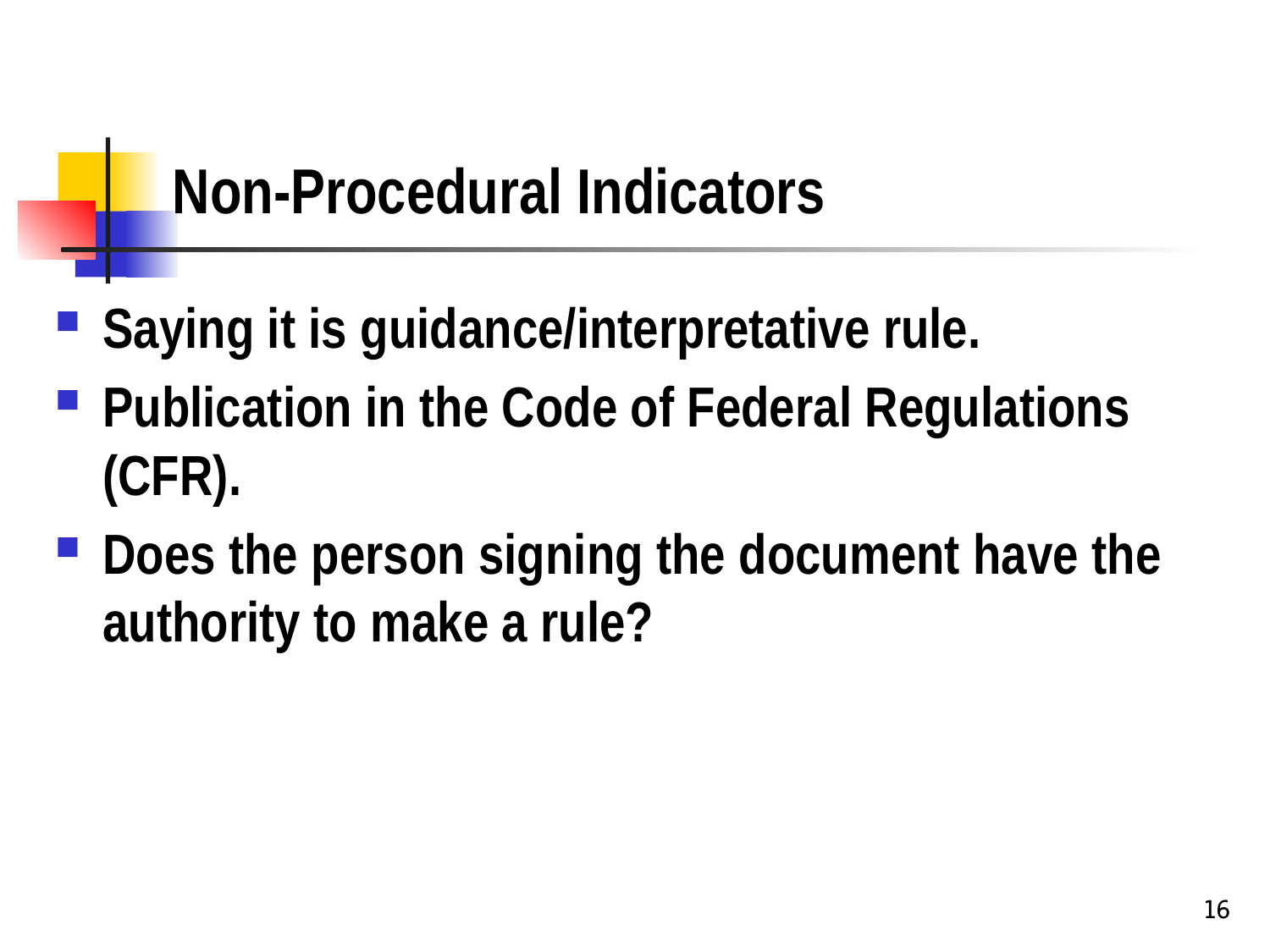

# Non-Procedural Indicators
Saying it is guidance/interpretative rule.
Publication in the Code of Federal Regulations (CFR).
Does the person signing the document have the authority to make a rule?
16